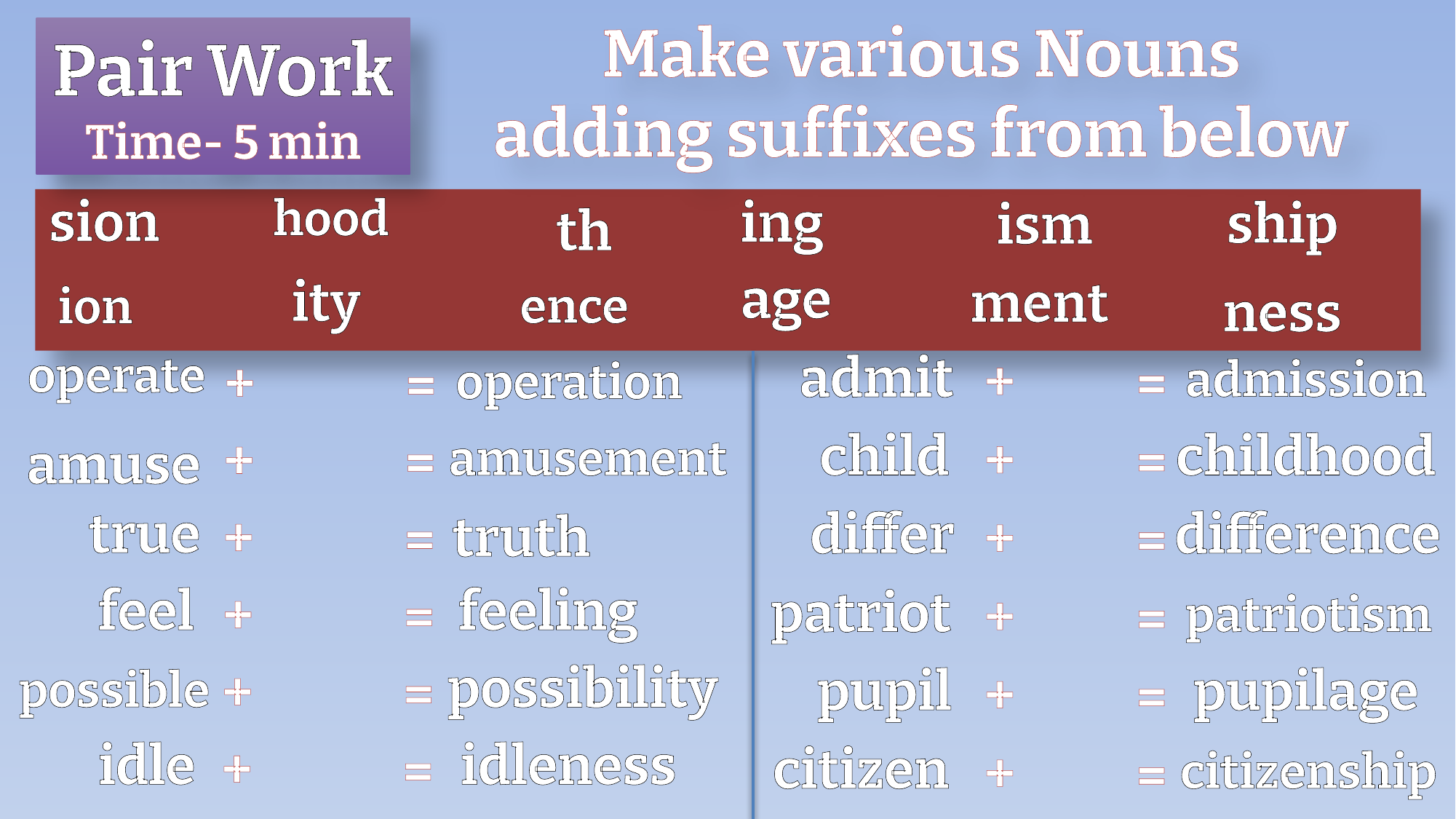

Make various Nouns
adding suffixes from below
Pair Work
Time- 5 min
sion
hood
ing
ship
ism

th
age
ity
ment
ence
ion
ness
admit
operate
+
+
admission
=
operation
=
childhood
child
+
+
amusement
=
=
amuse
true
difference
differ
truth
+
+
=
=
feeling
feel
patriot
+
+
=
patriotism
=
possibility
pupilage
pupil
+
possible
=
+
=
idleness
idle
+
citizen
=
+
citizenship
=